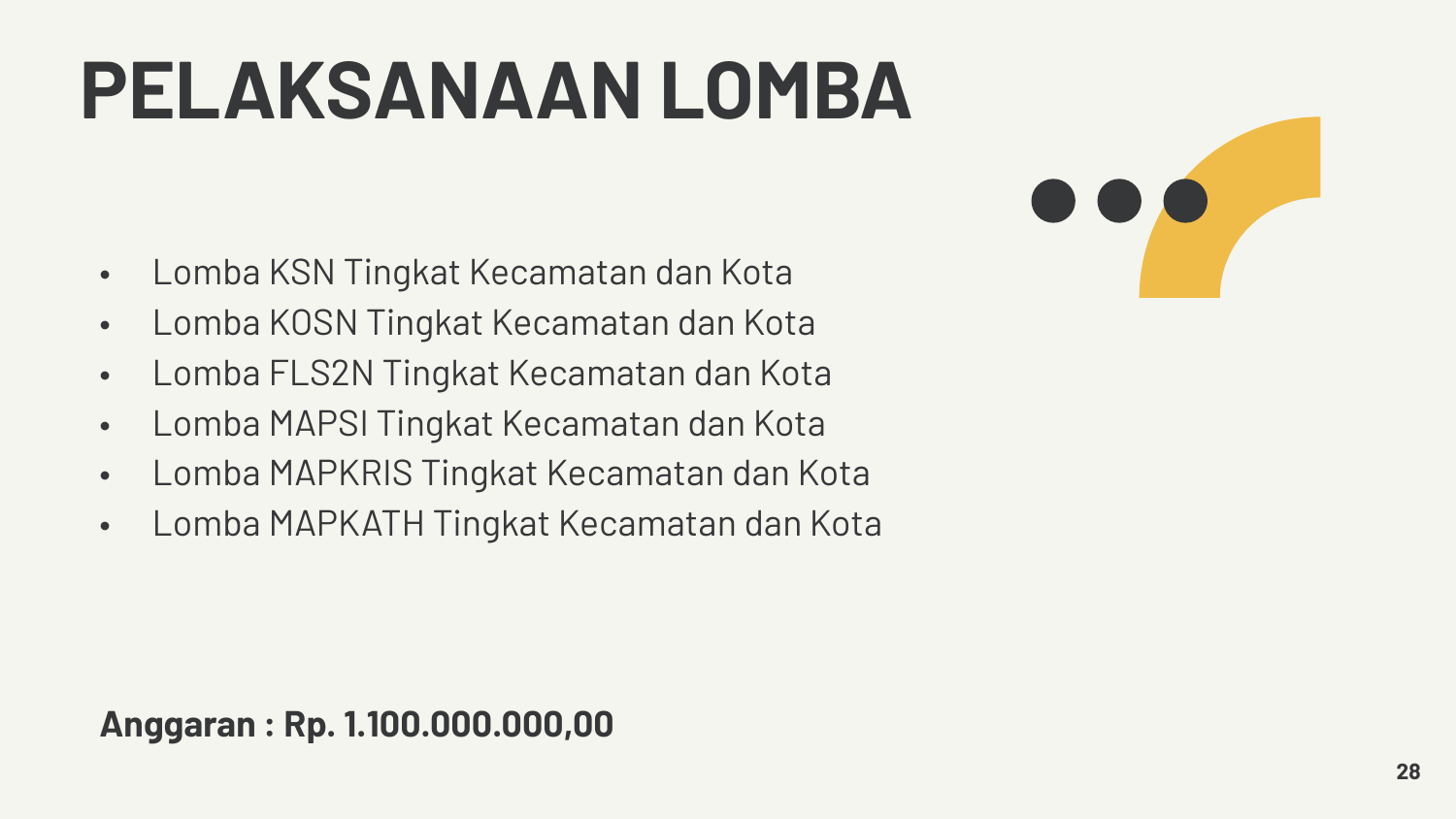

PELAKSANAAN LOMBA

 Lomba KSN Tingkat Kecamatan dan Kota
 Lomba KOSN Tingkat Kecamatan dan Kota
 Lomba FLS2N Tingkat Kecamatan dan Kota
 Lomba MAPSI Tingkat Kecamatan dan Kota
 Lomba MAPKRIS Tingkat Kecamatan dan Kota
 Lomba MAPKATH Tingkat Kecamatan dan Kota

Anggaran : Rp. 1.100.000.000,00
28